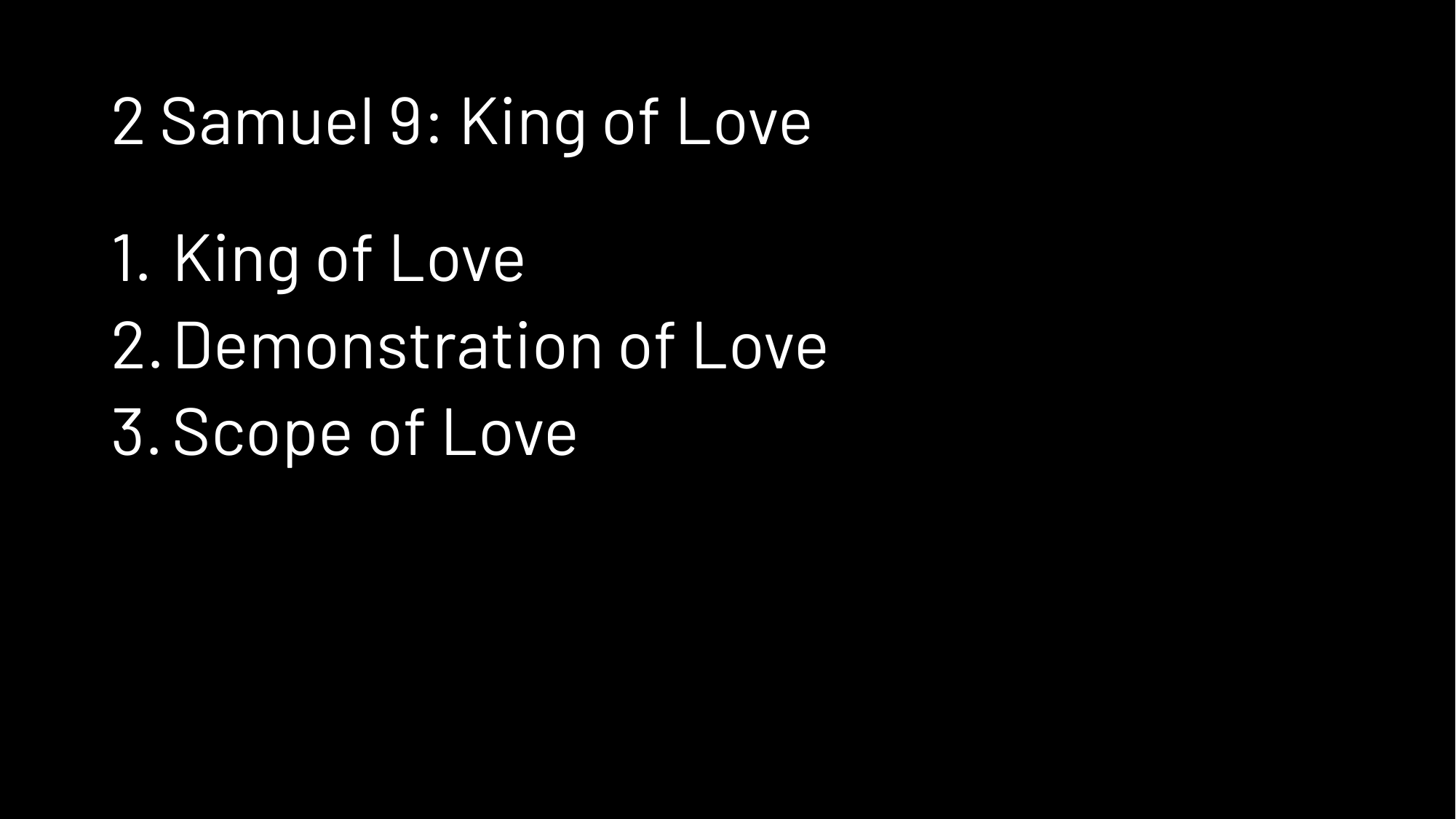

# 2 Samuel 9: King of Love
King of Love
Demonstration of Love
Scope of Love